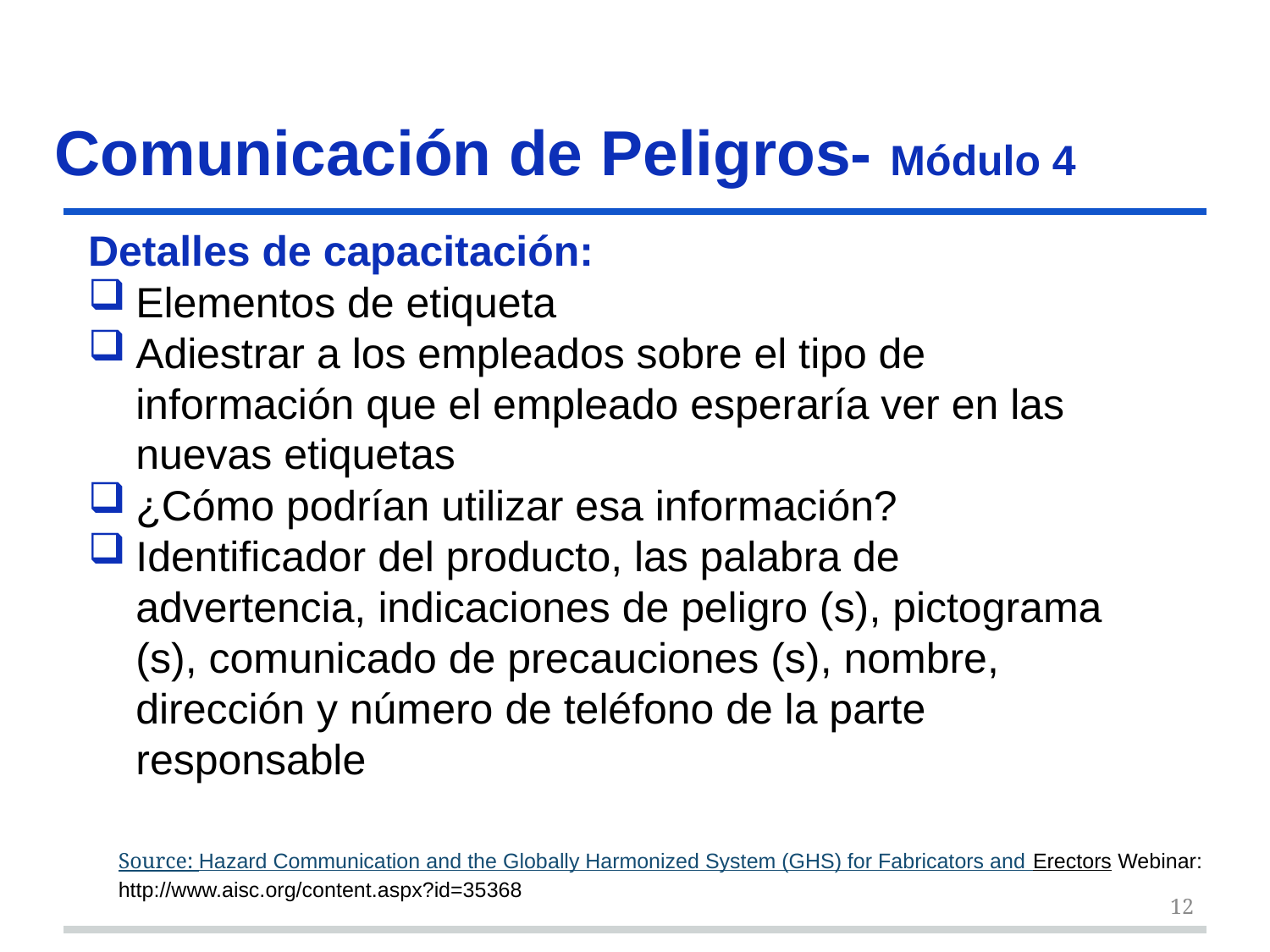

# Detalles de capacitación
Comunicación de Peligros- Módulo 4
Detalles de capacitación:
Elementos de etiqueta
Adiestrar a los empleados sobre el tipo de información que el empleado esperaría ver en las nuevas etiquetas
¿Cómo podrían utilizar esa información?
Identificador del producto, las palabra de advertencia, indicaciones de peligro (s), pictograma (s), comunicado de precauciones (s), nombre, dirección y número de teléfono de la parte responsable
Source: Hazard Communication and the Globally Harmonized System (GHS) for Fabricators and Erectors Webinar: http://www.aisc.org/content.aspx?id=35368
12